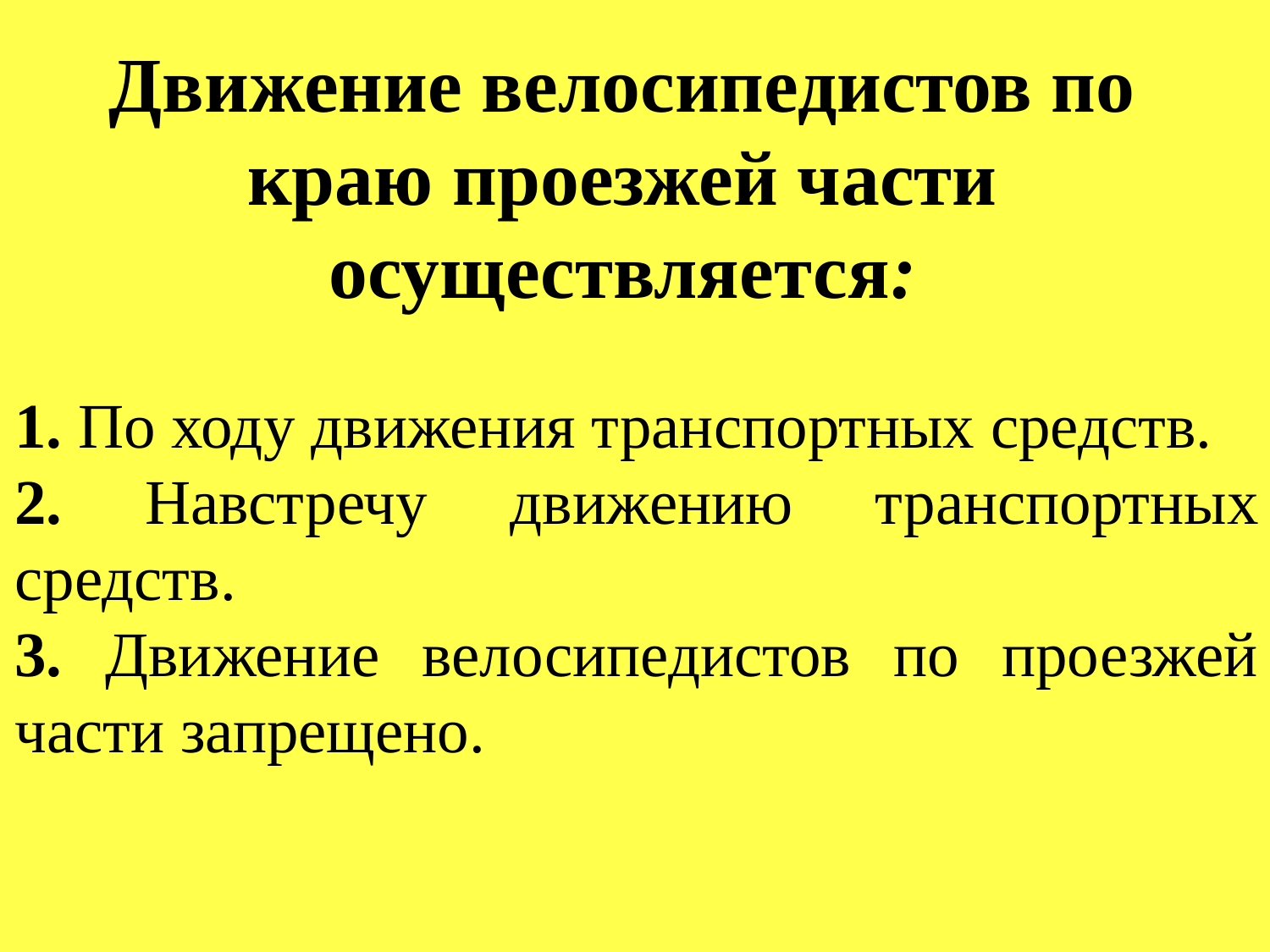

# Движение велосипедистов по краю проезжей части осуществляется:
1. По ходу движения транспортных средств.
2. Навстречу движению транспортных средств.
3. Движение велосипедистов по проезжей части запрещено.